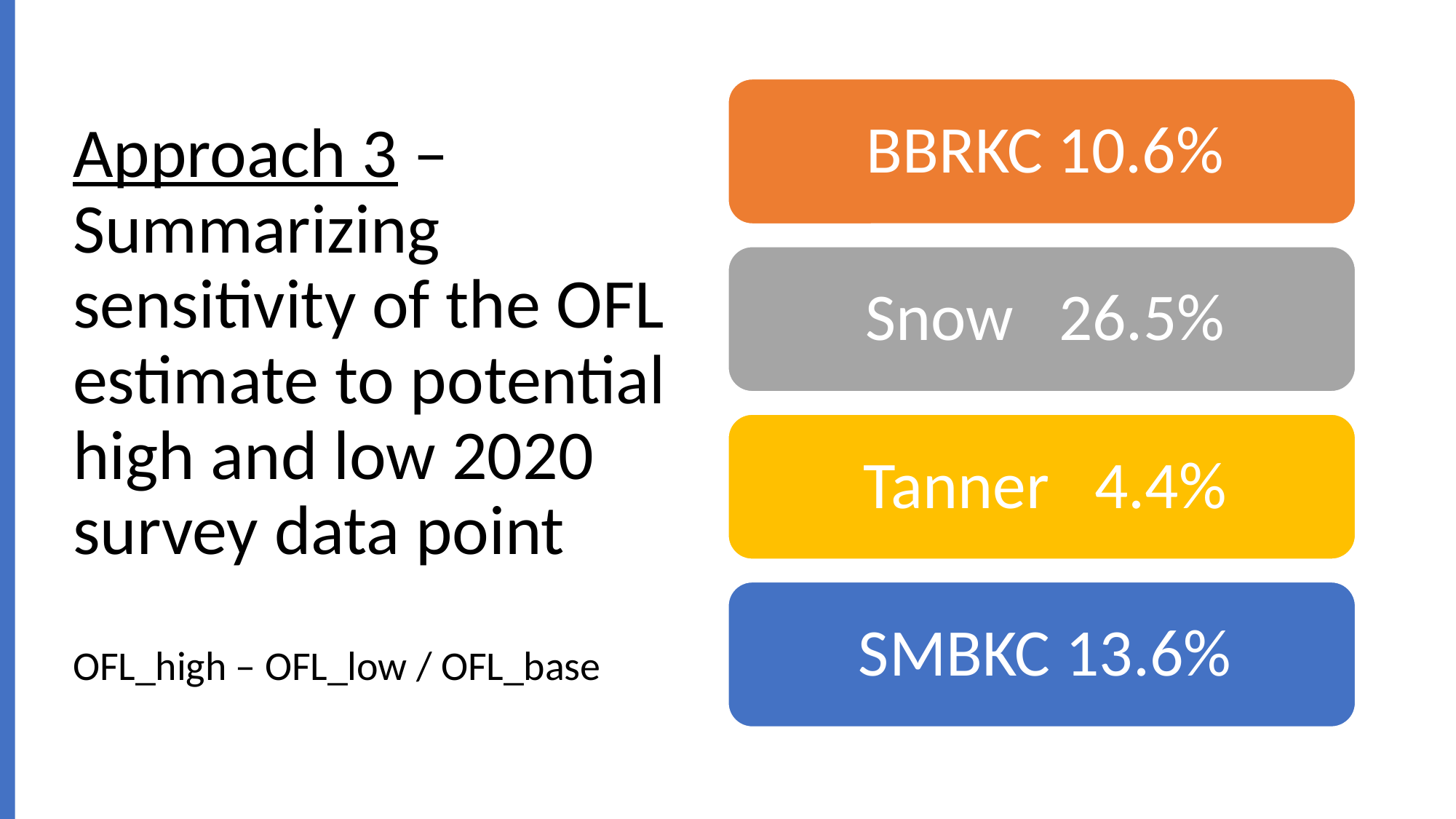

# Approach 3 – Summarizing sensitivity of the OFL estimate to potential high and low 2020 survey data point OFL_high – OFL_low / OFL_base
BBRKC 10.6%
Snow   26.5%
Tanner   4.4%
SMBKC 13.6%